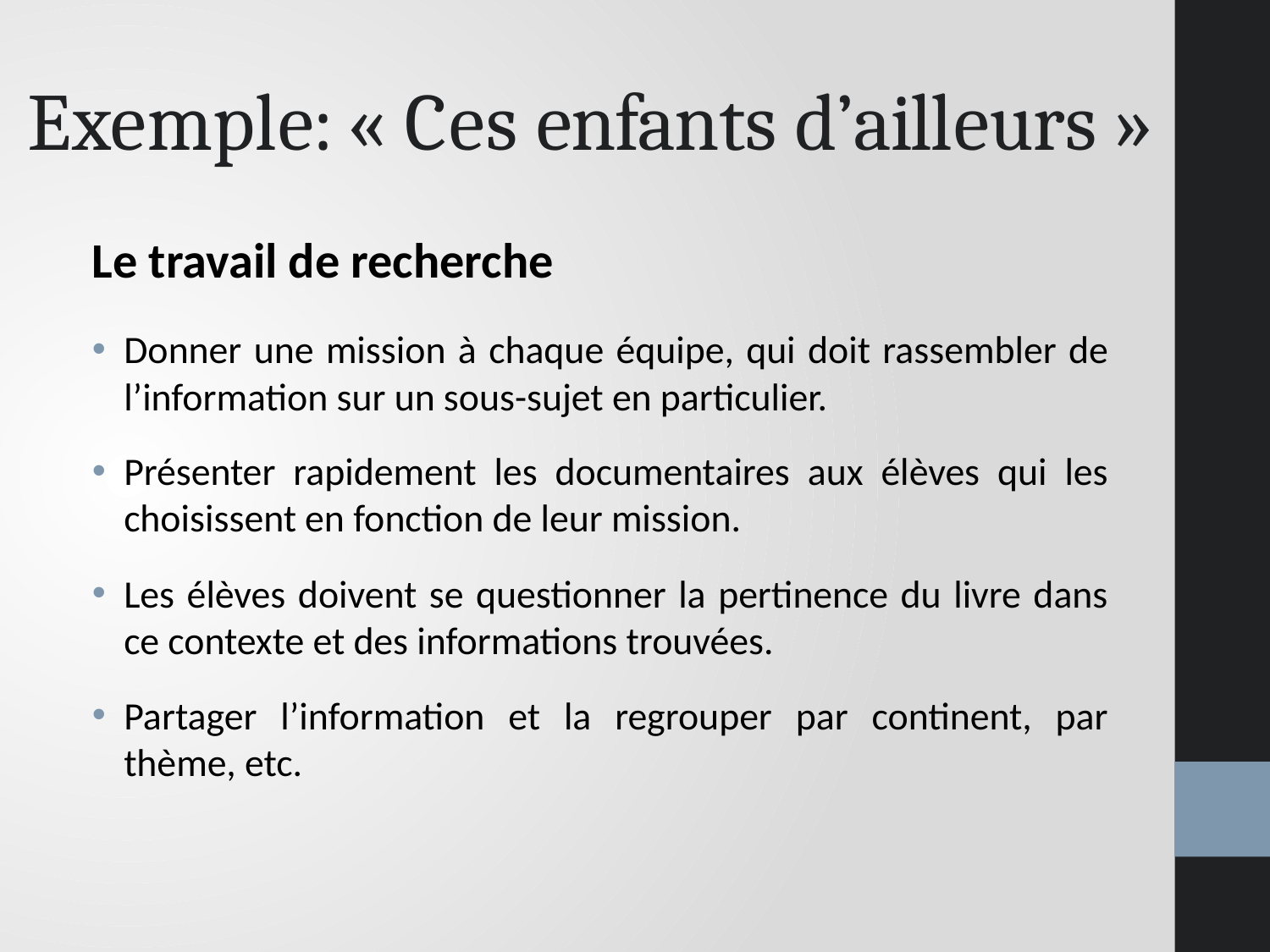

# Exemple: « Ces enfants d’ailleurs »
Le travail de recherche

Donner une mission à chaque équipe, qui doit rassembler de l’information sur un sous-sujet en particulier.
Présenter rapidement les documentaires aux élèves qui les choisissent en fonction de leur mission.
Les élèves doivent se questionner la pertinence du livre dans ce contexte et des informations trouvées.
Partager l’information et la regrouper par continent, par thème, etc.